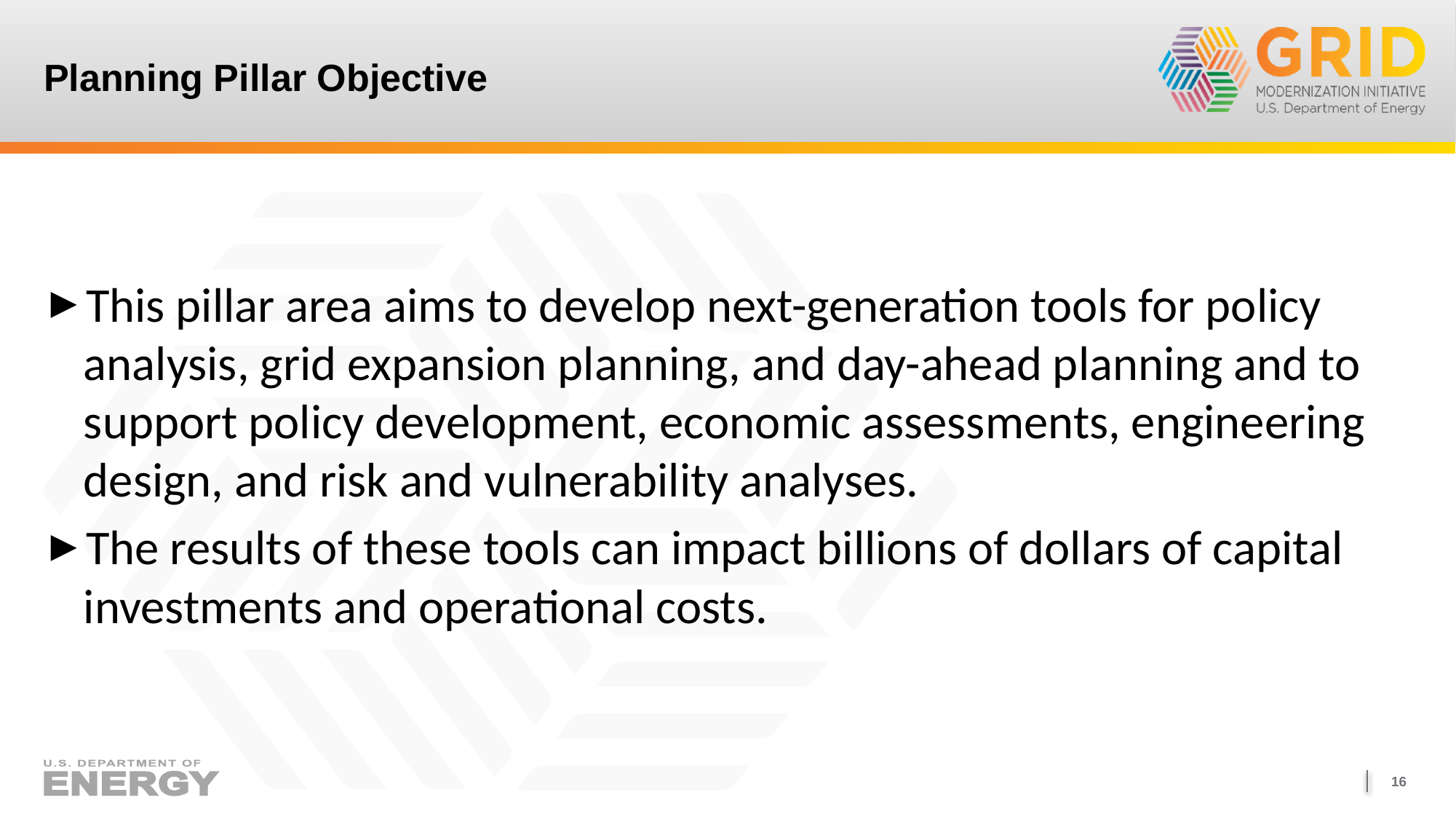

# Planning Pillar Objective
This pillar area aims to develop next-generation tools for policy analysis, grid expansion planning, and day-ahead planning and to support policy development, economic assessments, engineering design, and risk and vulnerability analyses.
The results of these tools can impact billions of dollars of capital investments and operational costs.
16